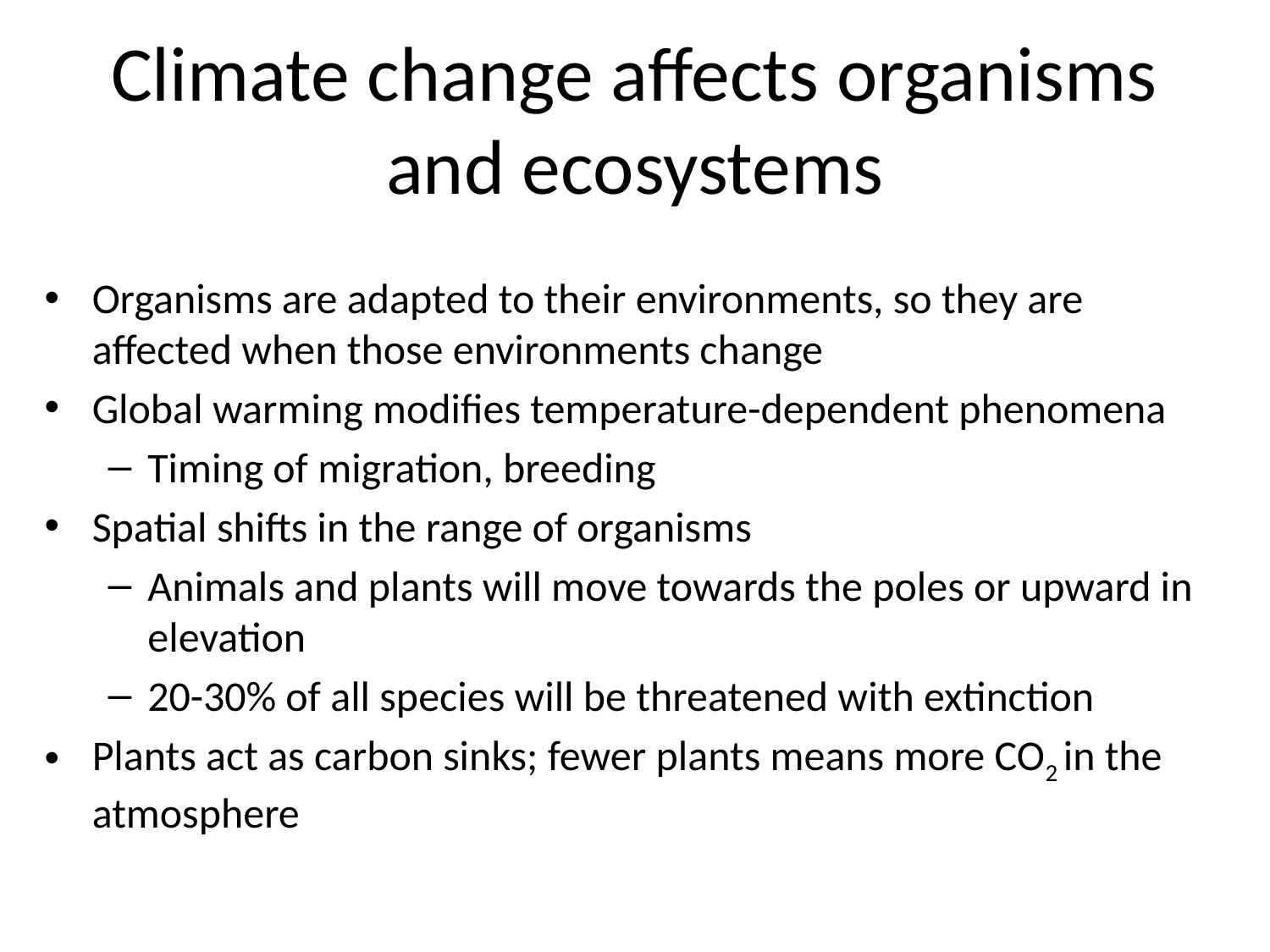

# Climate change affects organisms and ecosystems
Organisms are adapted to their environments, so they are affected when those environments change
Global warming modifies temperature-dependent phenomena
Timing of migration, breeding
Spatial shifts in the range of organisms
Animals and plants will move towards the poles or upward in elevation
20-30% of all species will be threatened with extinction
Plants act as carbon sinks; fewer plants means more CO2 in the atmosphere